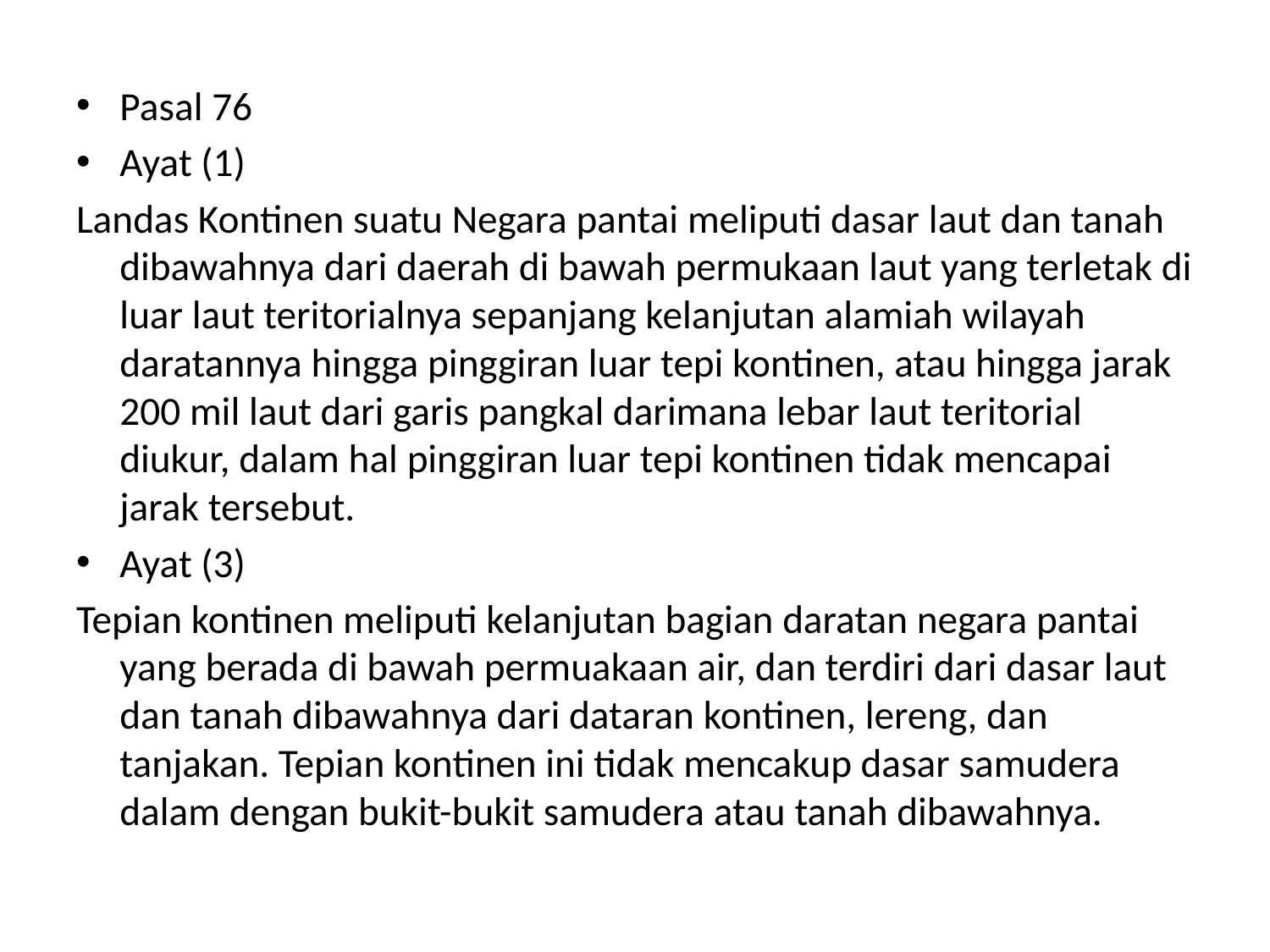

#
Pasal 76
Ayat (1)
Landas Kontinen suatu Negara pantai meliputi dasar laut dan tanah dibawahnya dari daerah di bawah permukaan laut yang terletak di luar laut teritorialnya sepanjang kelanjutan alamiah wilayah daratannya hingga pinggiran luar tepi kontinen, atau hingga jarak 200 mil laut dari garis pangkal darimana lebar laut teritorial diukur, dalam hal pinggiran luar tepi kontinen tidak mencapai jarak tersebut.
Ayat (3)
Tepian kontinen meliputi kelanjutan bagian daratan negara pantai yang berada di bawah permuakaan air, dan terdiri dari dasar laut dan tanah dibawahnya dari dataran kontinen, lereng, dan tanjakan. Tepian kontinen ini tidak mencakup dasar samudera dalam dengan bukit-bukit samudera atau tanah dibawahnya.